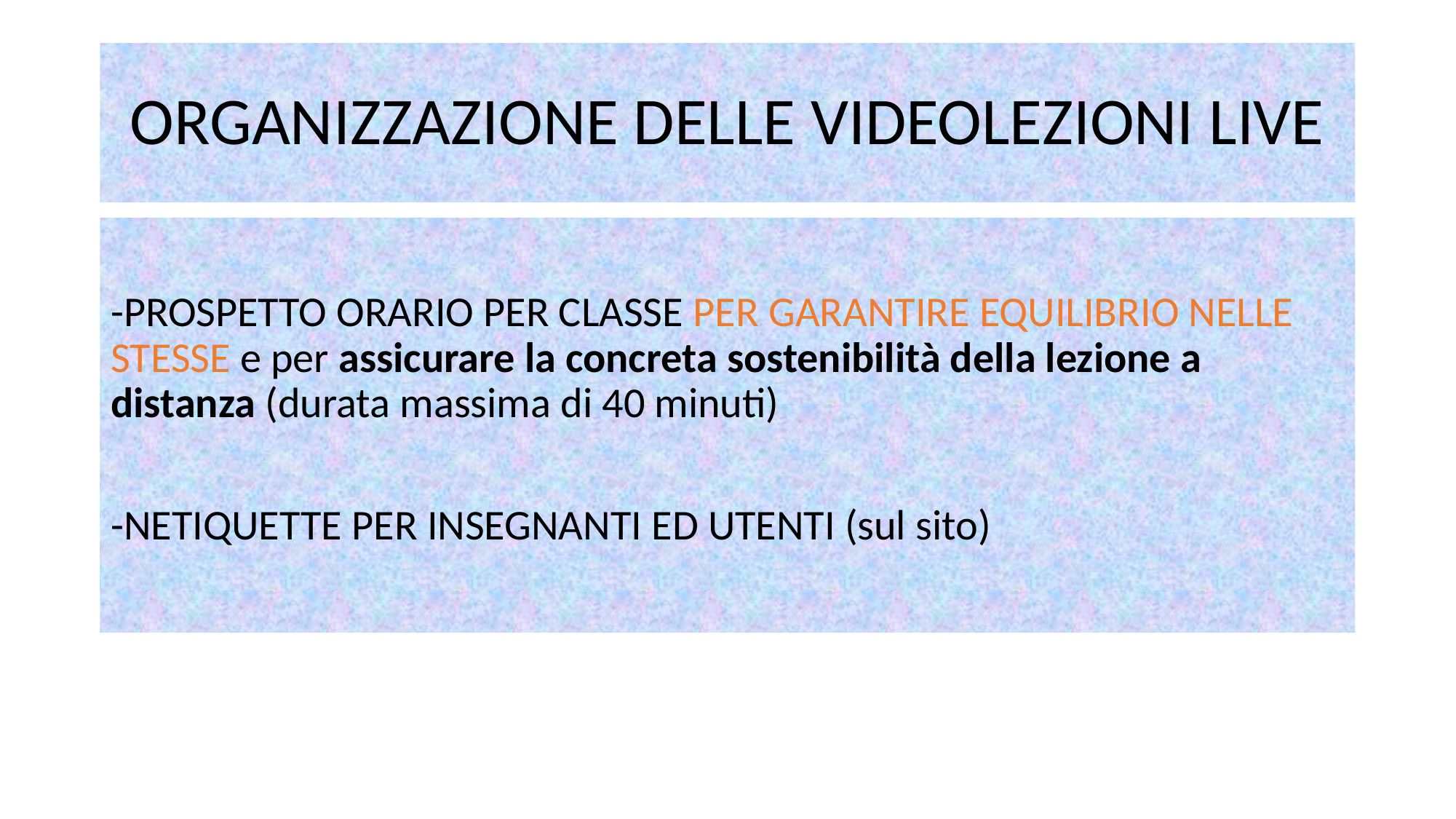

# ORGANIZZAZIONE DELLE VIDEOLEZIONI LIVE

-PROSPETTO ORARIO PER CLASSE PER GARANTIRE EQUILIBRIO NELLE STESSE e per assicurare la concreta sostenibilità della lezione a distanza (durata massima di 40 minuti)

-NETIQUETTE PER INSEGNANTI ED UTENTI (sul sito)